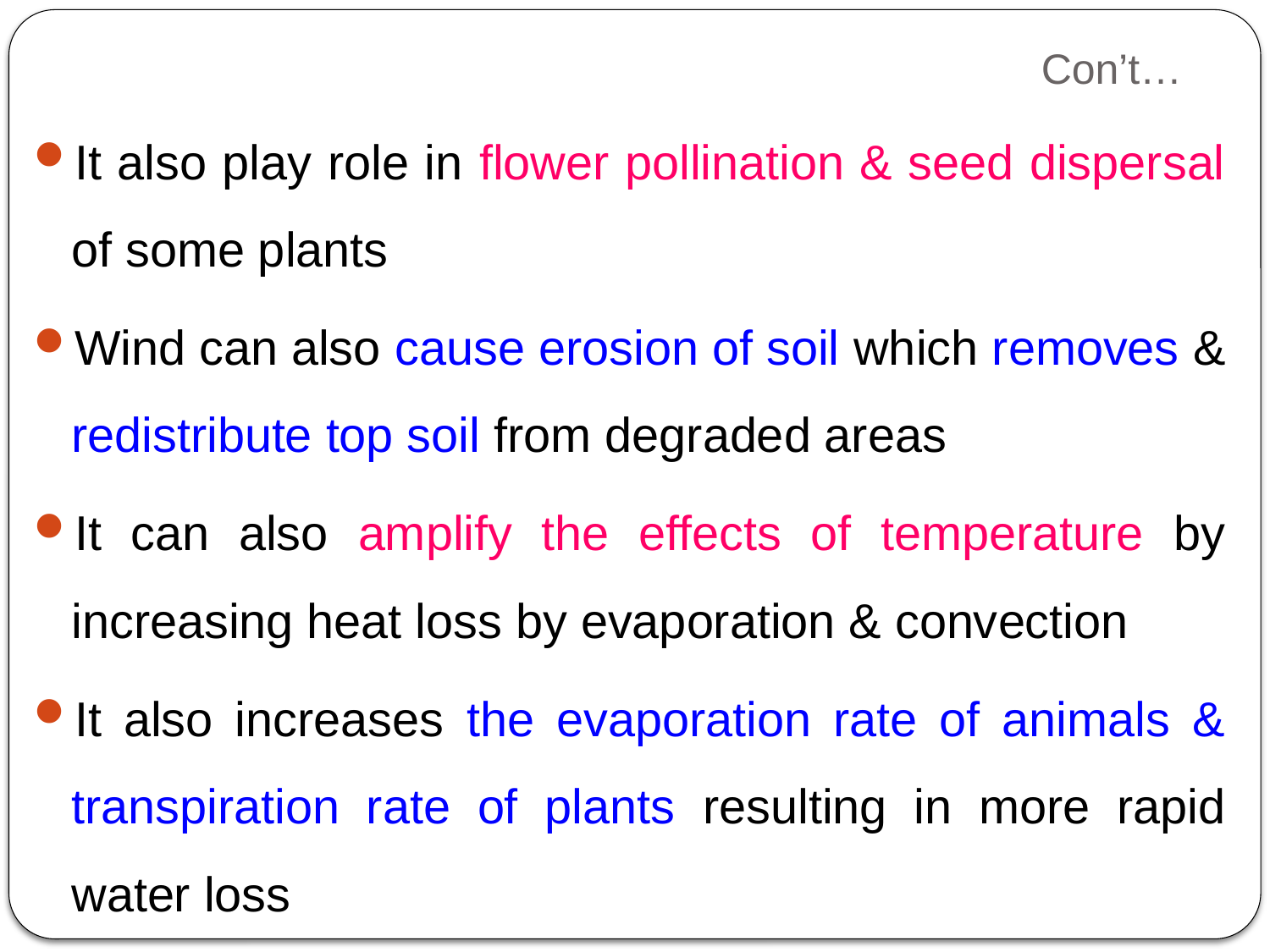

# Con’t…
It also play role in flower pollination & seed dispersal of some plants
Wind can also cause erosion of soil which removes & redistribute top soil from degraded areas
It can also amplify the effects of temperature by increasing heat loss by evaporation & convection
It also increases the evaporation rate of animals & transpiration rate of plants resulting in more rapid water loss